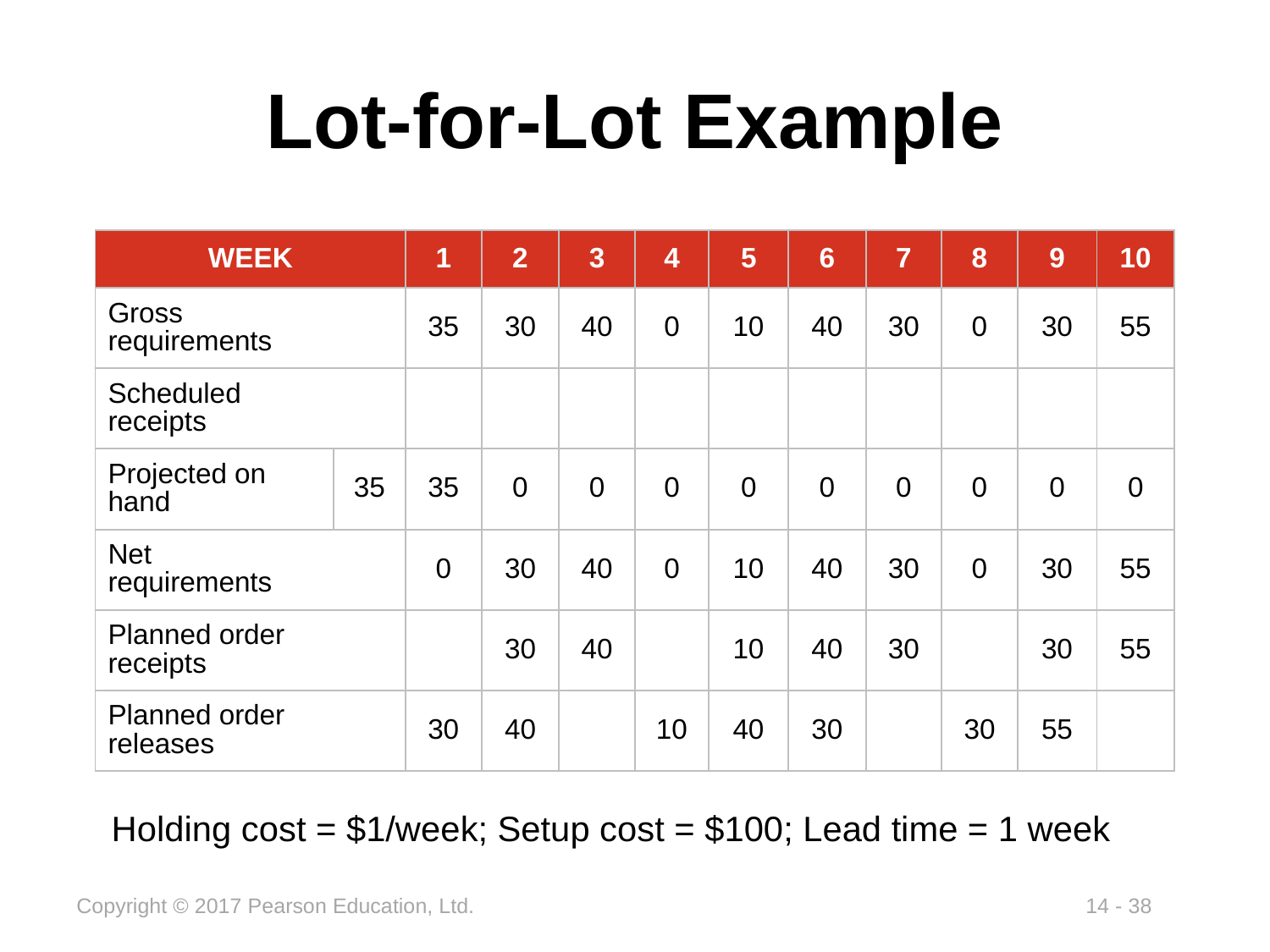

# Lot-for-Lot Example
| WEEK |  | 1 | 2 | 3 | 4 | 5 | 6 | 7 | 8 | 9 | 10 |
| --- | --- | --- | --- | --- | --- | --- | --- | --- | --- | --- | --- |
| Gross requirements |  | 35 | 30 | 40 | 0 | 10 | 40 | 30 | 0 | 30 | 55 |
| Scheduled receipts |  |  |  |  |  |  |  |  |  |  |  |
| Projected on hand | 35 | 35 | 0 | 0 | 0 | 0 | 0 | 0 | 0 | 0 | 0 |
| Net requirements |  | 0 | 30 | 40 | 0 | 10 | 40 | 30 | 0 | 30 | 55 |
| Planned order receipts |  |  | 30 | 40 |  | 10 | 40 | 30 |  | 30 | 55 |
| Planned order releases |  | 30 | 40 |  | 10 | 40 | 30 |  | 30 | 55 |  |
Holding cost = $1/week; Setup cost = $100; Lead time = 1 week